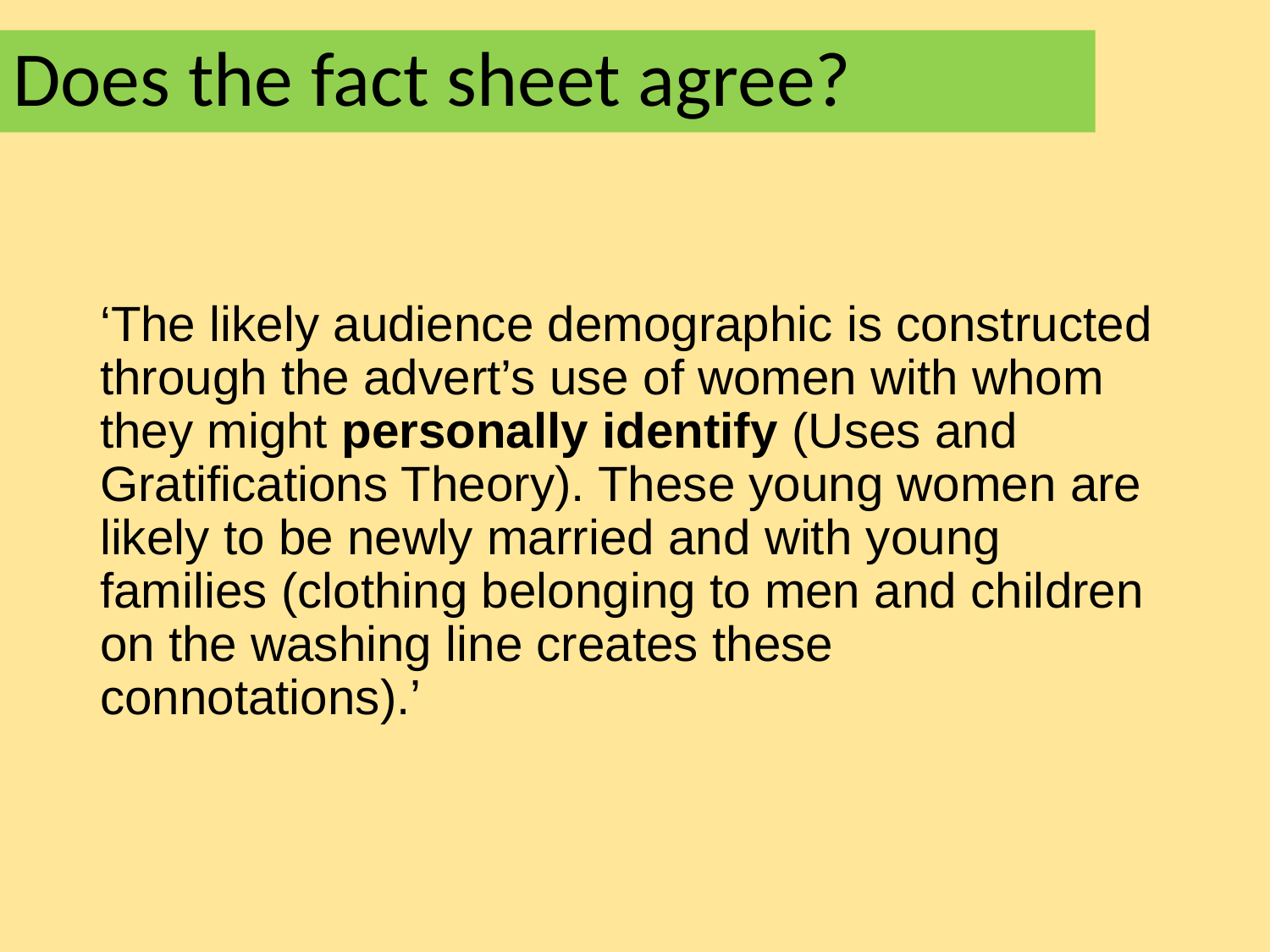

# Does the fact sheet agree?
‘The likely audience demographic is constructed through the advert’s use of women with whom they might personally identify (Uses and Gratifications Theory). These young women are likely to be newly married and with young families (clothing belonging to men and children on the washing line creates these connotations).’